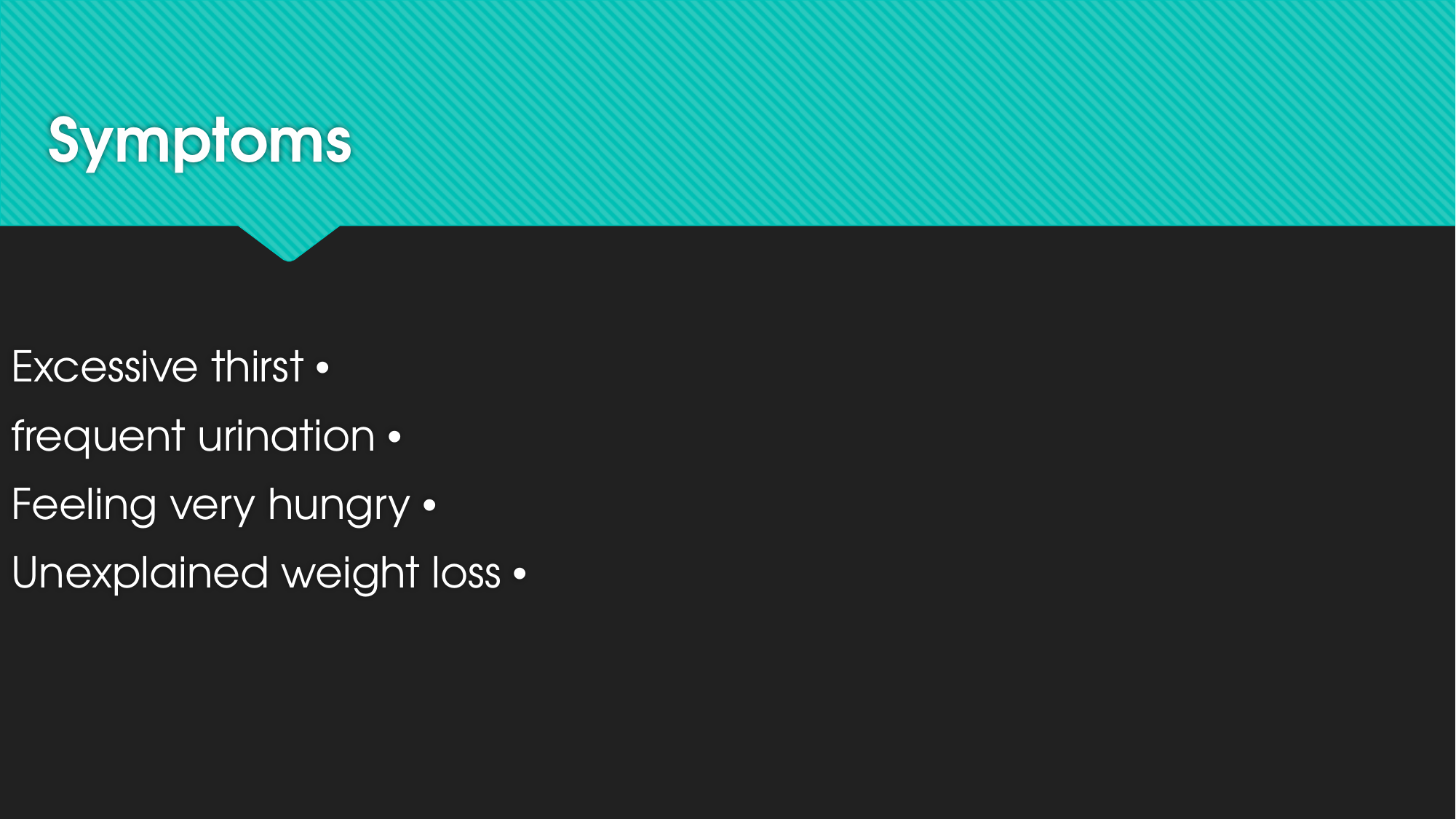

# Symptoms

• Excessive thirst
• frequent urination
• Feeling very hungry
• Unexplained weight loss